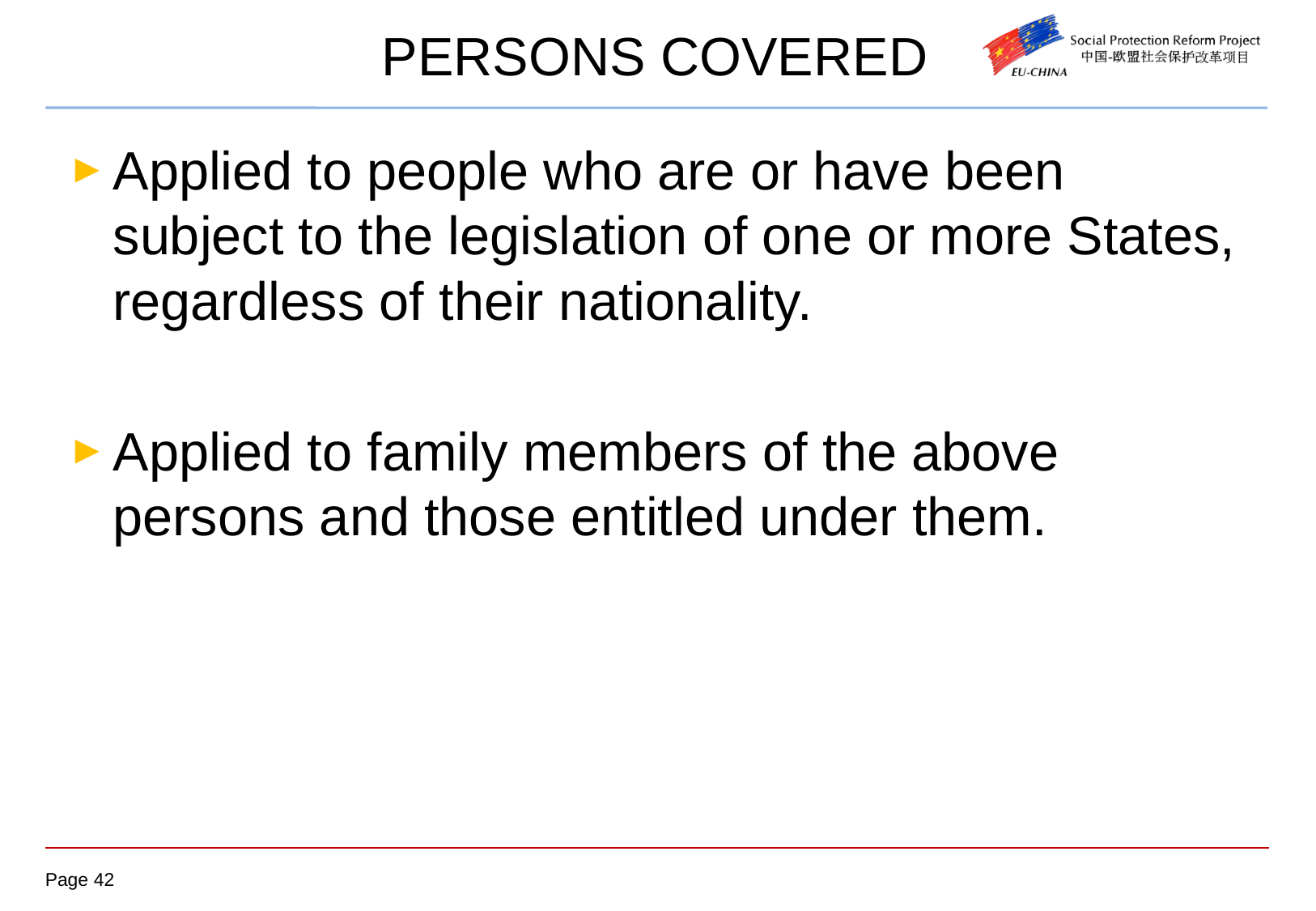

Applied to people who are or have been subject to the legislation of one or more States, regardless of their nationality.

Applied to family members of the above persons and those entitled under them.
# PERSONS COVERED